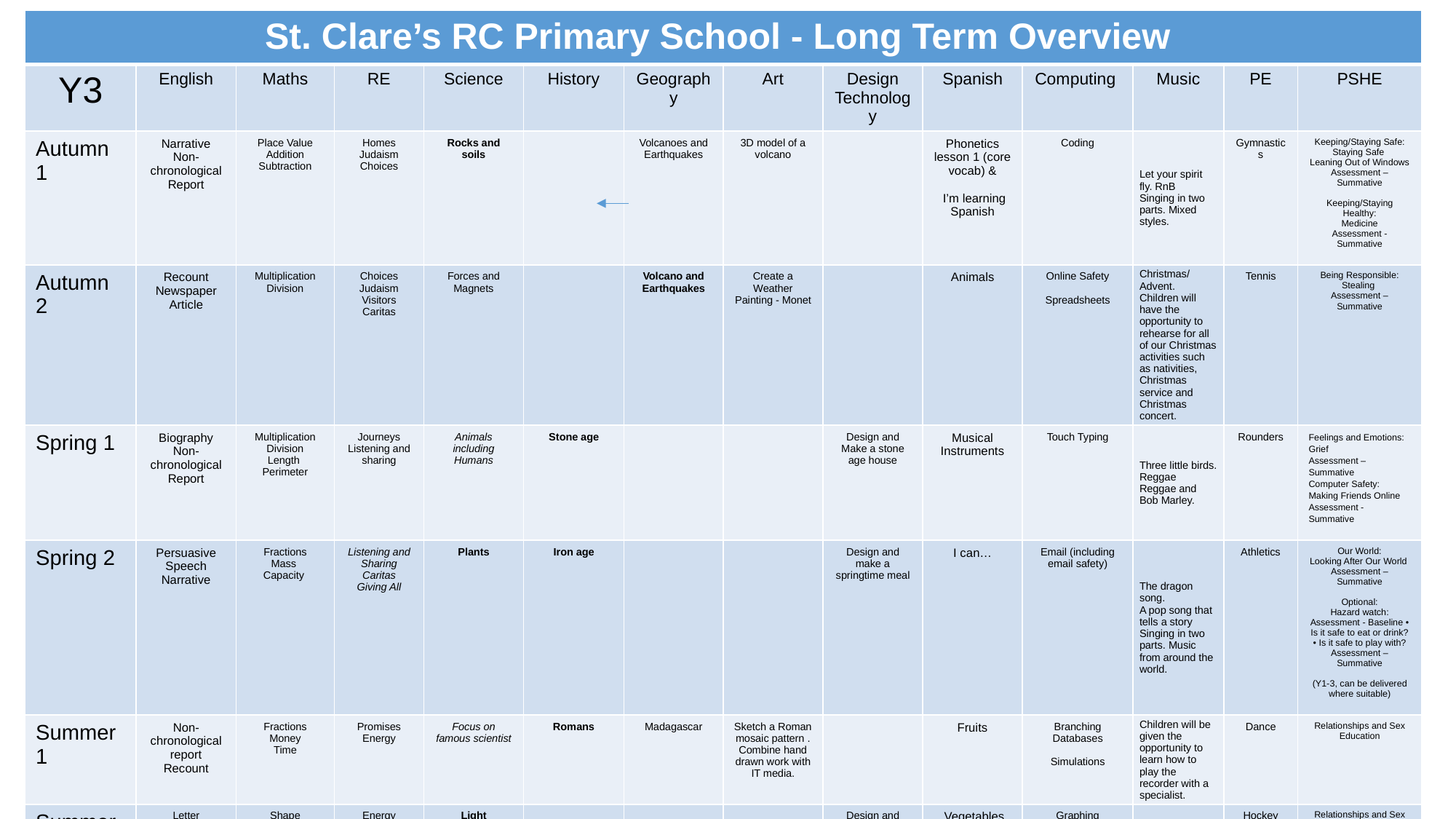

| St. Clare’s RC Primary School - Long Term Overview |  |  |  |  |  |  |  |  |  |  |  |  |  |
| --- | --- | --- | --- | --- | --- | --- | --- | --- | --- | --- | --- | --- | --- |
| Y3 | English | Maths | RE | Science | History | Geography | Art | Design Technology | Spanish | Computing | Music | PE | PSHE |
| Autumn 1 | Narrative Non-chronological Report | Place Value Addition Subtraction | Homes Judaism Choices | Rocks and soils |  | Volcanoes and Earthquakes | 3D model of a volcano |  | Phonetics lesson 1 (core vocab) & I’m learning Spanish | Coding | Let your spirit fly. RnB Singing in two parts. Mixed styles. | Gymnastics | Keeping/Staying Safe: Staying Safe Leaning Out of Windows Assessment – Summative Keeping/Staying Healthy: Medicine Assessment - Summative |
| Autumn 2 | Recount Newspaper Article | Multiplication Division | Choices Judaism Visitors Caritas | Forces and Magnets |  | Volcano and Earthquakes | Create a Weather Painting - Monet |  | Animals | Online Safety Spreadsheets | Christmas/Advent. Children will have the opportunity to rehearse for all of our Christmas activities such as nativities, Christmas service and Christmas concert. | Tennis | Being Responsible: Stealing Assessment – Summative |
| Spring 1 | Biography Non-chronological Report | Multiplication Division Length Perimeter | Journeys Listening and sharing | Animals including Humans | Stone age |  |  | Design and Make a stone age house | Musical Instruments | Touch Typing | Three little birds. Reggae Reggae and Bob Marley. | Rounders | Feelings and Emotions: Grief Assessment – Summative Computer Safety: Making Friends Online Assessment - Summative |
| Spring 2 | Persuasive Speech Narrative | Fractions Mass Capacity | Listening and Sharing Caritas Giving All | Plants | Iron age |  |  | Design and make a springtime meal | I can… | Email (including email safety) | The dragon song. A pop song that tells a story Singing in two parts. Music from around the world. | Athletics | Our World: Looking After Our World Assessment – Summative Optional: Hazard watch: Assessment - Baseline • Is it safe to eat or drink? • Is it safe to play with? Assessment – Summative (Y1-3, can be delivered where suitable) |
| Summer 1 | Non-chronological report Recount | Fractions Money Time | Promises Energy | Focus on famous scientist | Romans | Madagascar | Sketch a Roman mosaic pattern . Combine hand drawn work with IT media. |  | Fruits | Branching Databases Simulations | Children will be given the opportunity to learn how to play the recorder with a specialist. | Dance | Relationships and Sex Education |
| Summer 2 | Letter Narrative | Shape Statistics | Energy Special Places | Light |  |  |  | Design and Make a working light box. | Vegetables | Graphing Presenting | Children will be given the opportunity to learn how to play the recorder with a specialist. | Hockey | Relationships and Sex Education |
| Enrichment |  |  |  |  |  |  |  |  |  |  |  |  |  |